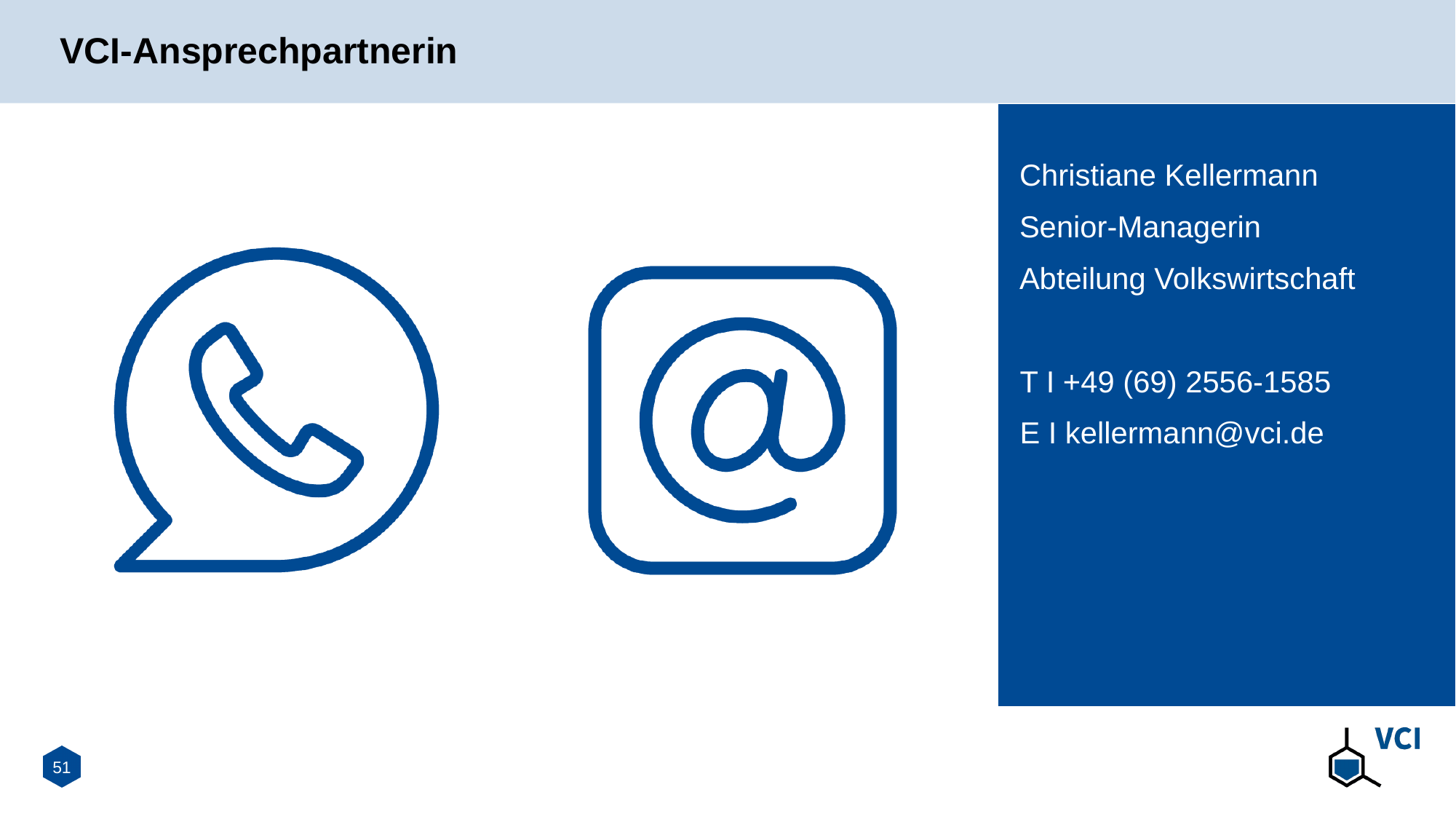

# VCI-Ansprechpartnerin

Christiane Kellermann
Senior-Managerin
Abteilung Volkswirtschaft

T I +49 (69) 2556-1585
E I kellermann@vci.de

51